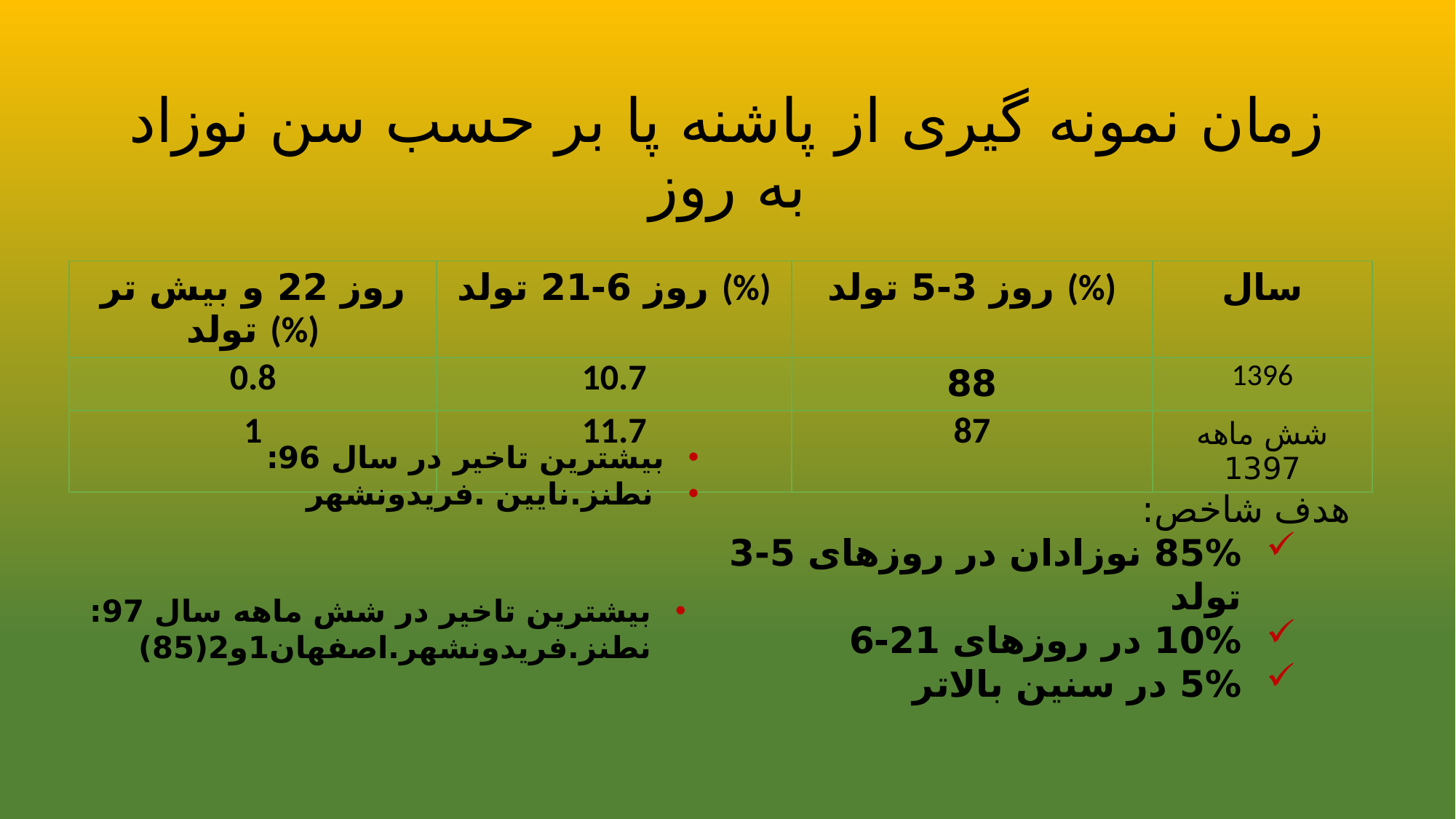

# زمان نمونه گیری از پاشنه پا بر حسب سن نوزاد به روز
| روز 22 و بيش تر تولد (%) | روز 6-21 تولد (%) | روز 3-5 تولد (%) | سال |
| --- | --- | --- | --- |
| 0.8 | 10.7 | 88 | 1396 |
| 1 | 11.7 | 87 | شش ماهه 1397 |
بیشترین تاخیر در سال 96:
 نطنز.نایین .فریدونشهر
هدف شاخص:
85% نوزادان در روزهای 5-3 تولد
10% در روزهای 21-6
5% در سنین بالاتر
بیشترین تاخیر در شش ماهه سال 97: نطنز.فریدونشهر.اصفهان1و2(85)